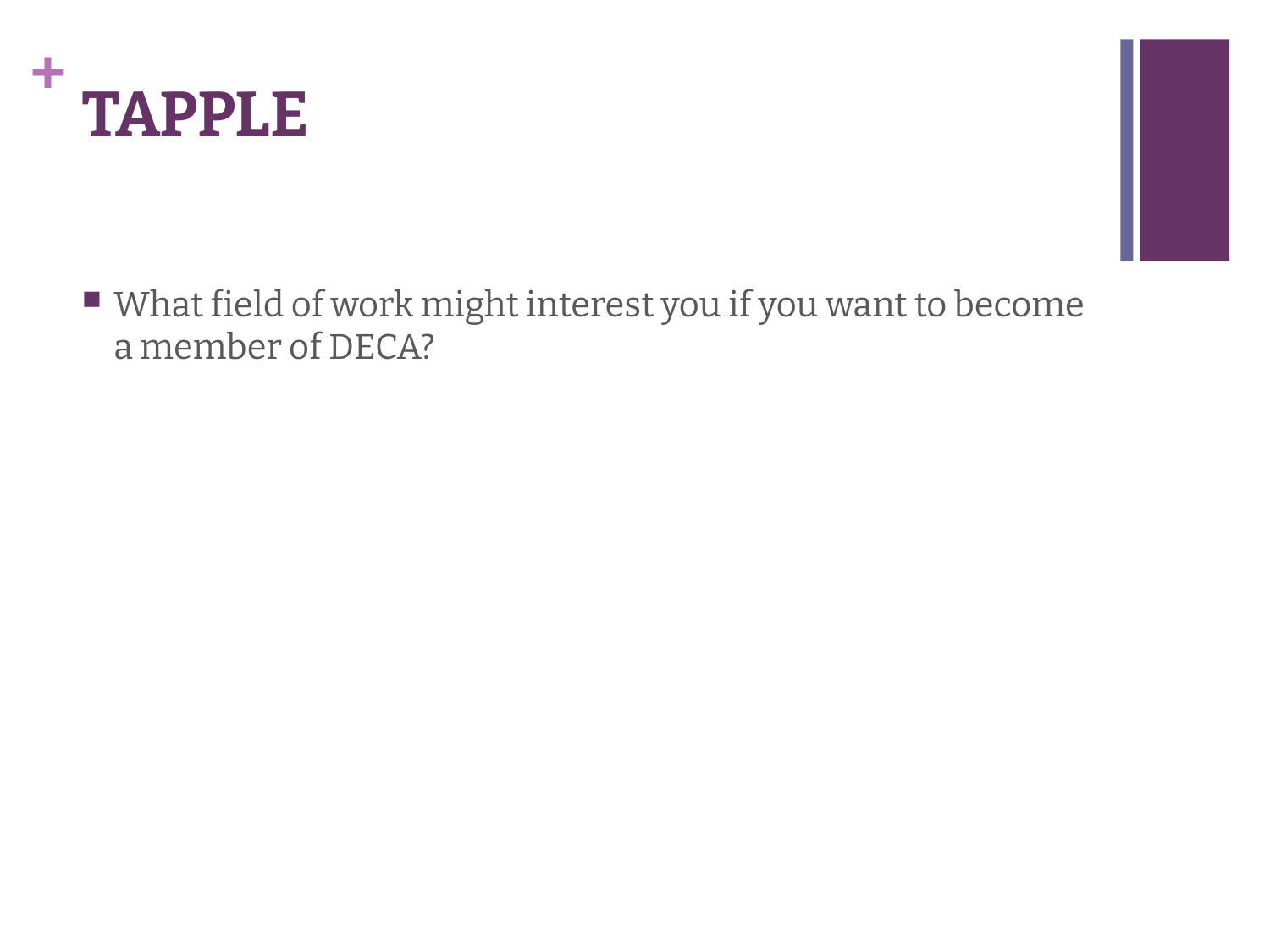

# TAPPLE
What field of work might interest you if you want to become a member of DECA?